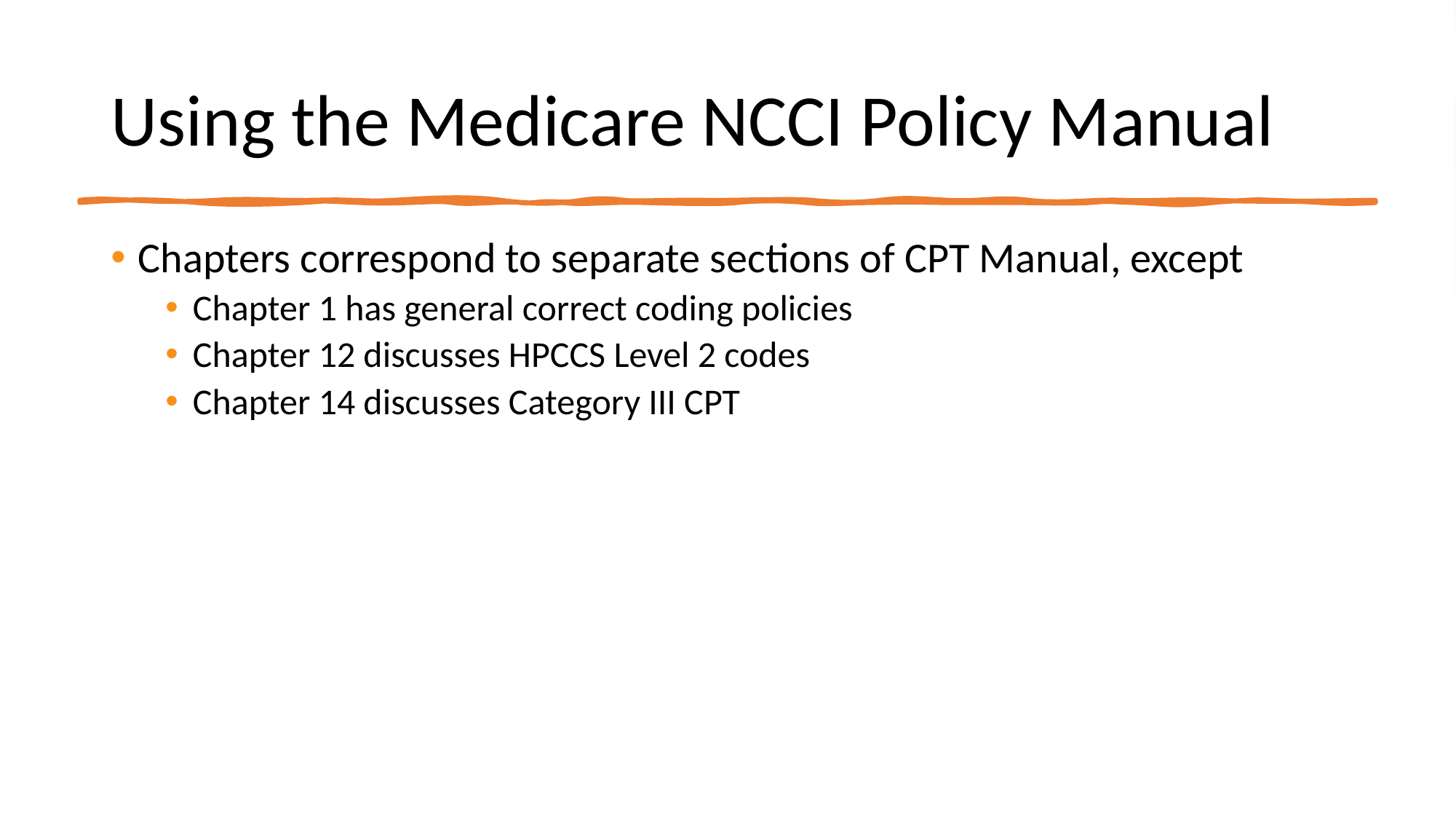

# Using the Medicare NCCI Policy Manual

Chapters correspond to separate sections of CPT Manual, except
Chapter 1 has general correct coding policies
Chapter 12 discusses HPCCS Level 2 codes
Chapter 14 discusses Category III CPT